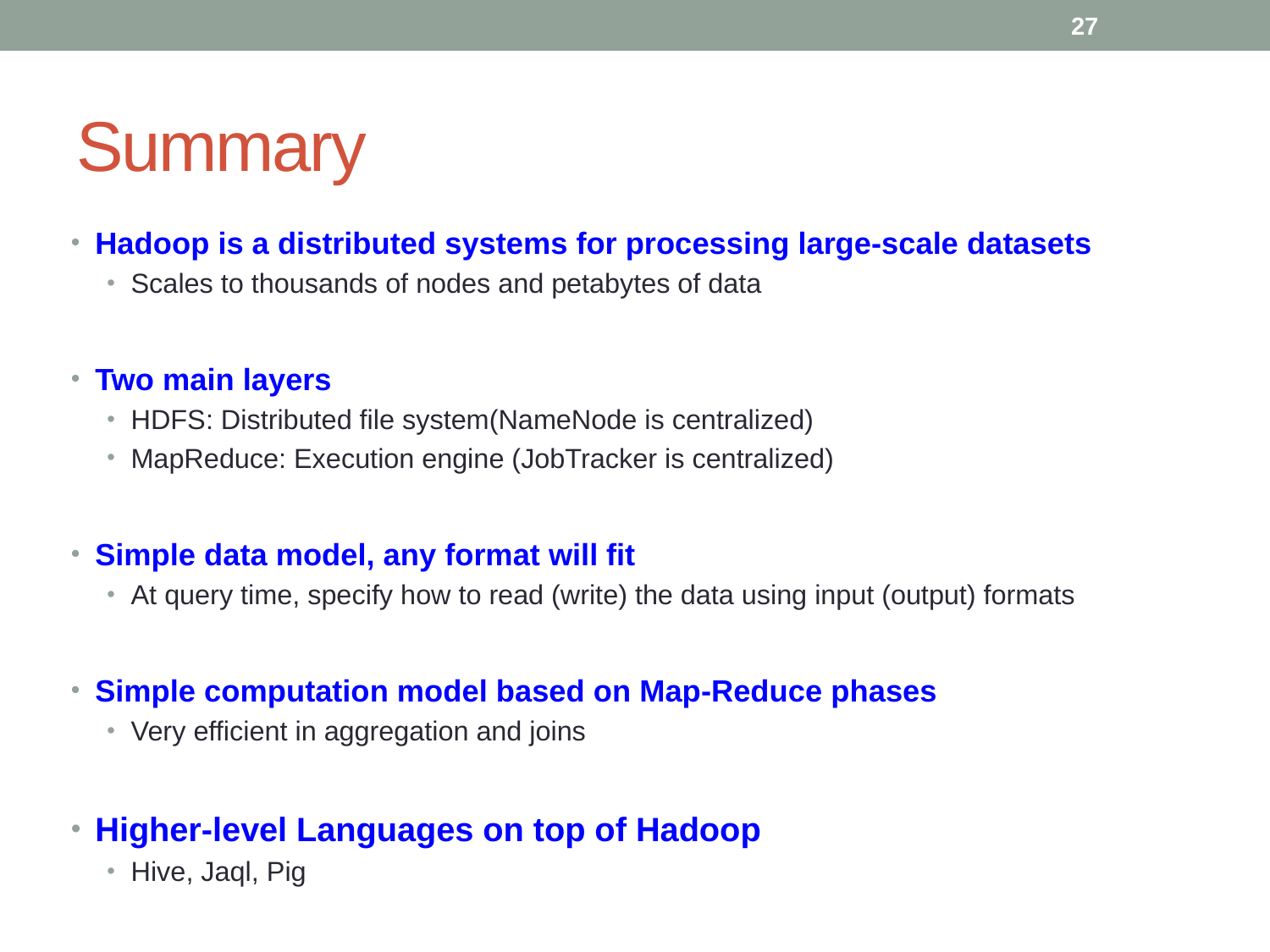

27
# Summary
Hadoop is a distributed systems for processing large-scale datasets
Scales to thousands of nodes and petabytes of data

Two main layers
HDFS: Distributed file system(NameNode is centralized)
MapReduce: Execution engine (JobTracker is centralized)

Simple data model, any format will fit
At query time, specify how to read (write) the data using input (output) formats

Simple computation model based on Map-Reduce phases
Very efficient in aggregation and joins

Higher-level Languages on top of Hadoop
Hive, Jaql, Pig